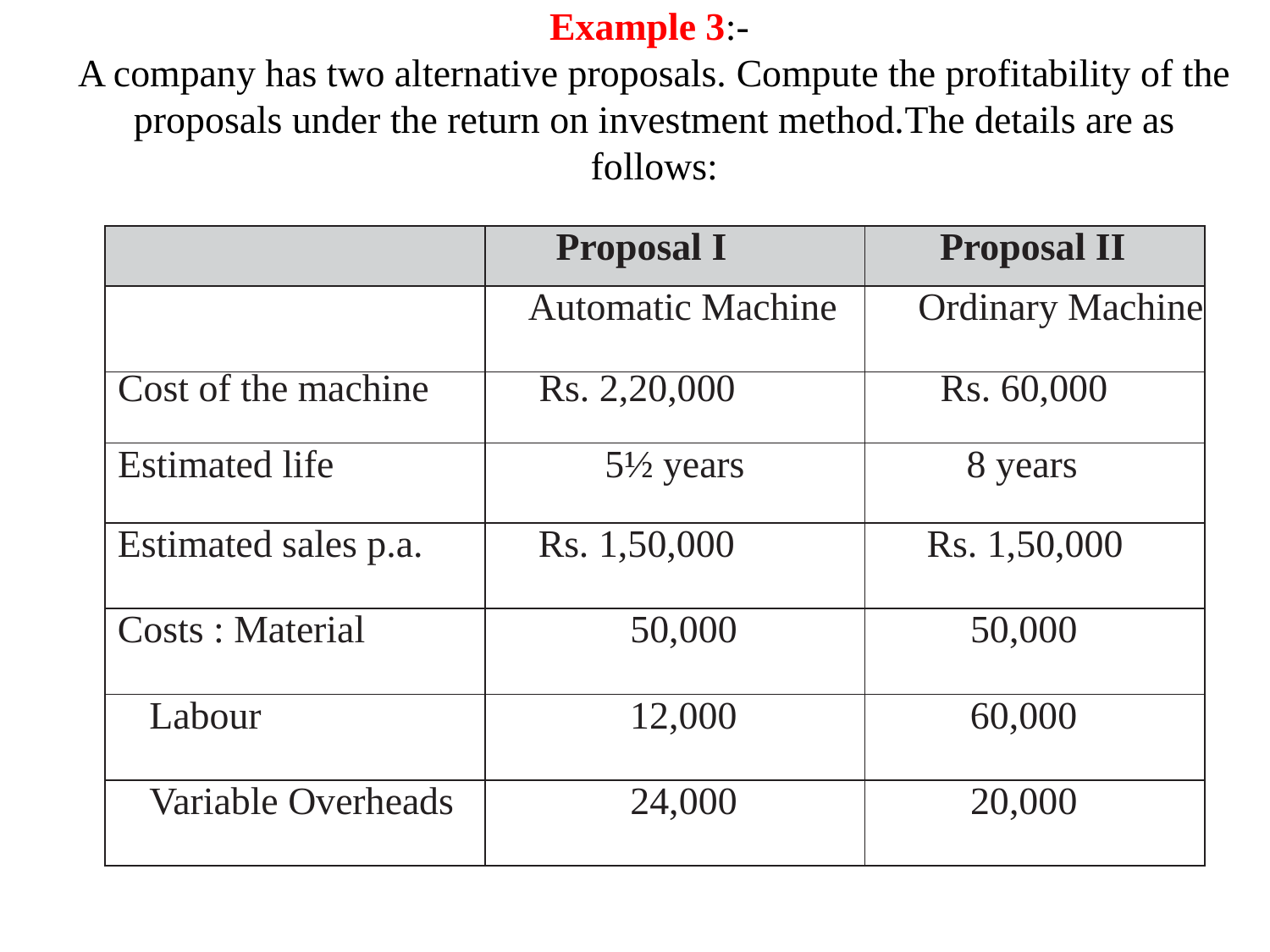

# Example 3:- A company has two alternative proposals. Compute the profitability of the proposals under the return on investment method.The details are as follows:
|  | Proposal I | Proposal II |
| --- | --- | --- |
|  | Automatic Machine | Ordinary Machine |
| Cost of the machine | Rs. 2,20,000 | Rs. 60,000 |
| Estimated life | 5½ years | 8 years |
| Estimated sales p.a. | Rs. 1,50,000 | Rs. 1,50,000 |
| Costs : Material | 50,000 | 50,000 |
| Labour | 12,000 | 60,000 |
| Variable Overheads | 24,000 | 20,000 |